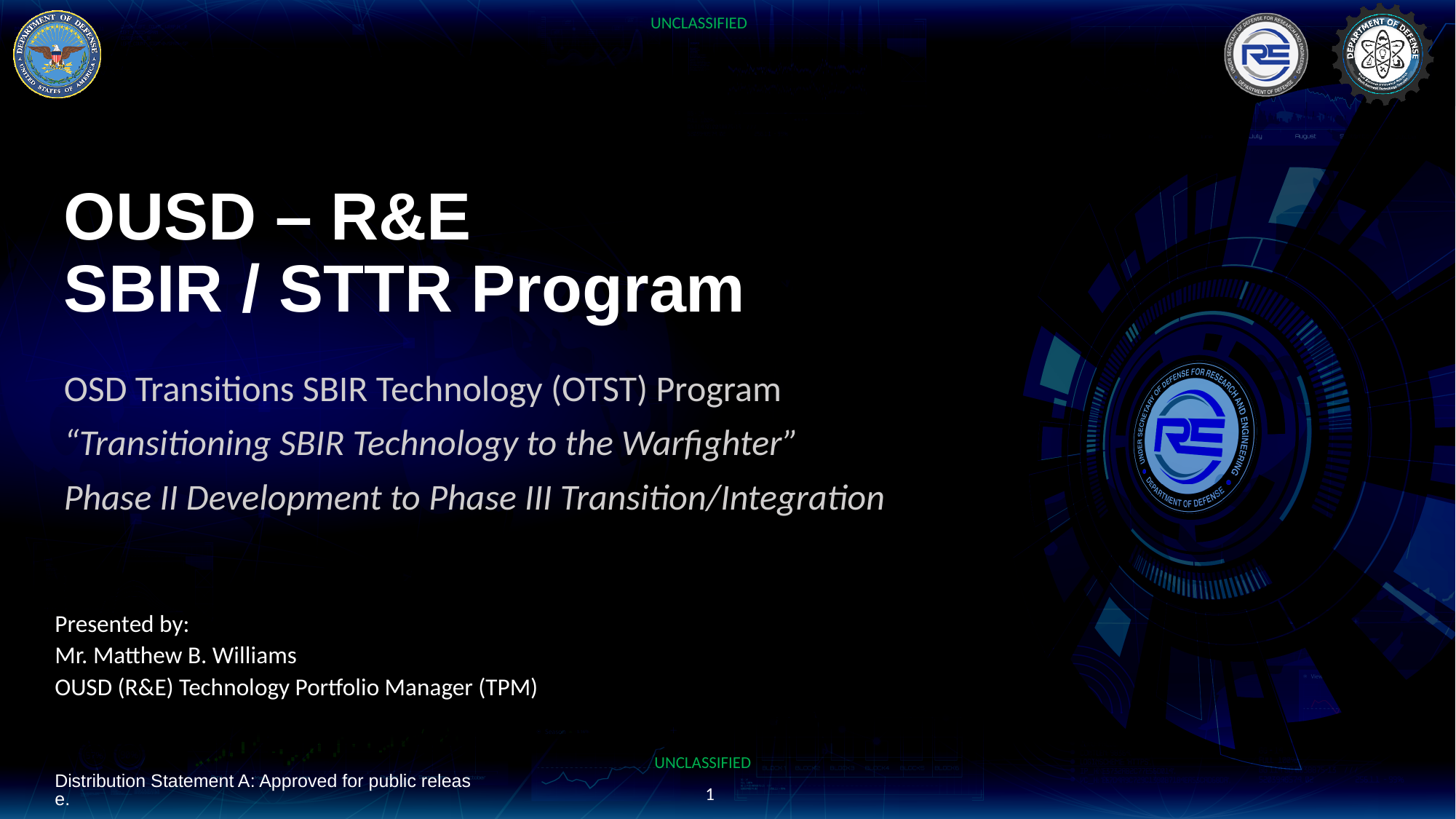

# OUSD – R&E SBIR / STTR Program
OSD Transitions SBIR Technology (OTST) Program
“Transitioning SBIR Technology to the Warfighter”
Phase II Development to Phase III Transition/Integration
Presented by:
Mr. Matthew B. Williams
OUSD (R&E) Technology Portfolio Manager (TPM)
Distribution Statement A: Approved for public release.
1